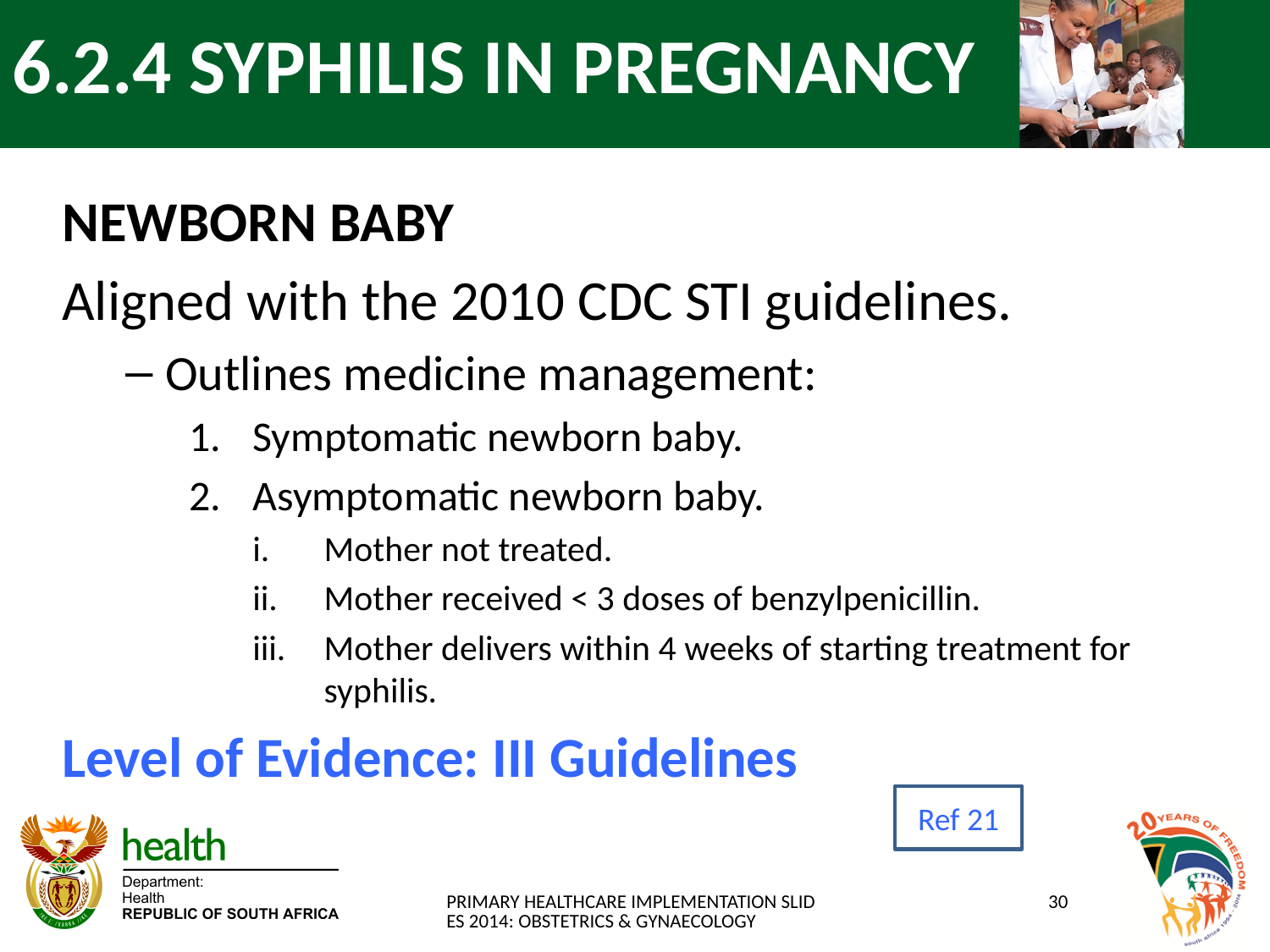

# 6.2.4 SYPHILIS IN PREGNANCY
NEWBORN BABY
Aligned with the 2010 CDC STI guidelines.
Outlines medicine management:
Symptomatic newborn baby.
Asymptomatic newborn baby.
Mother not treated.
Mother received < 3 doses of benzylpenicillin.
Mother delivers within 4 weeks of starting treatment for syphilis.
Level of Evidence: III Guidelines

Ref 21
PRIMARY HEALTHCARE IMPLEMENTATION SLIDES 2014: OBSTETRICS & GYNAECOLOGY
30